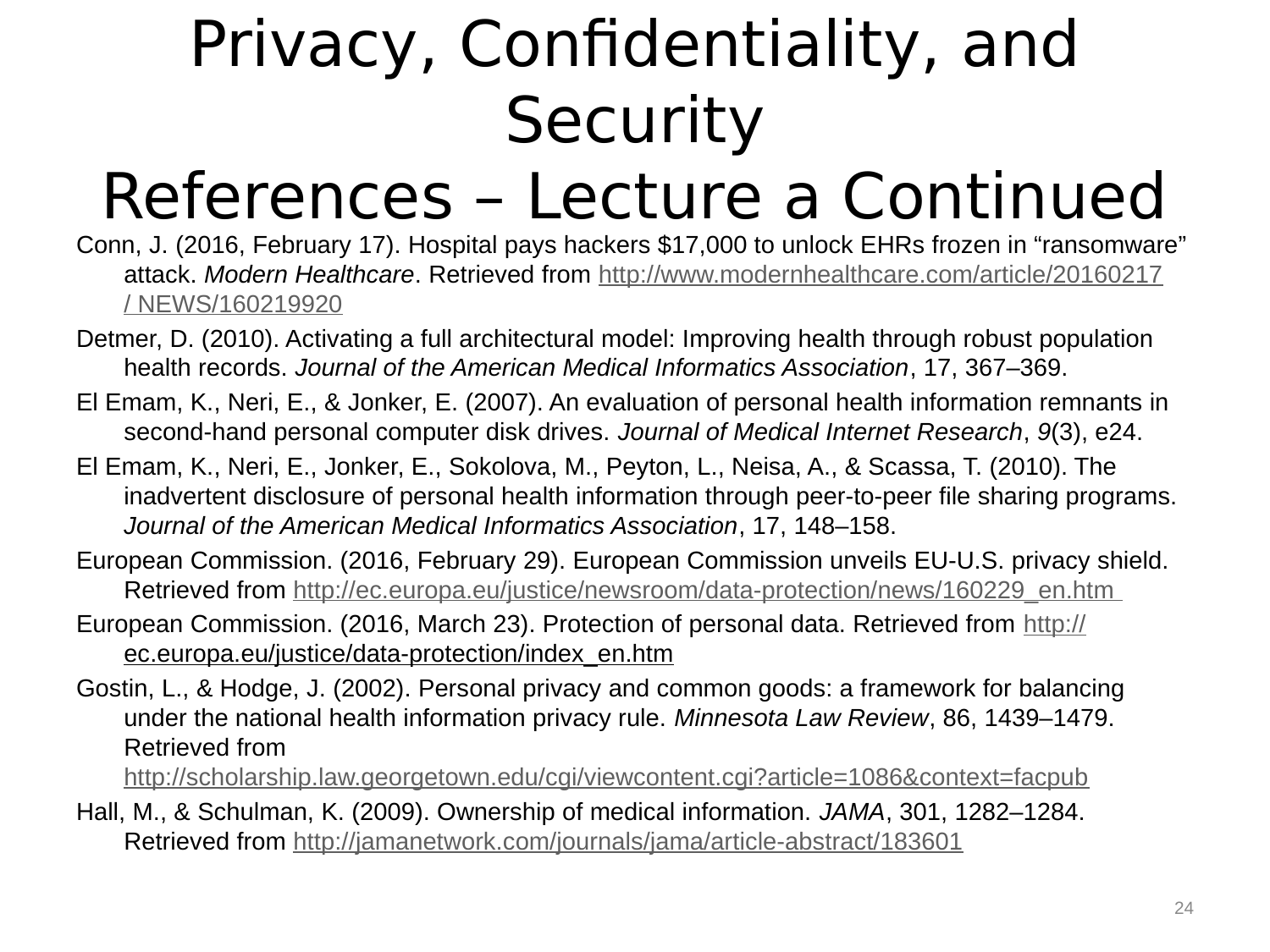

# Privacy, Confidentiality, and Security References – Lecture a Continued
Conn, J. (2016, February 17). Hospital pays hackers $17,000 to unlock EHRs frozen in “ransomware” attack. Modern Healthcare. Retrieved from http://www.modernhealthcare.com/article/20160217/ NEWS/160219920
Detmer, D. (2010). Activating a full architectural model: Improving health through robust population health records. Journal of the American Medical Informatics Association, 17, 367–369.
El Emam, K., Neri, E., & Jonker, E. (2007). An evaluation of personal health information remnants in second-hand personal computer disk drives. Journal of Medical Internet Research, 9(3), e24.
El Emam, K., Neri, E., Jonker, E., Sokolova, M., Peyton, L., Neisa, A., & Scassa, T. (2010). The inadvertent disclosure of personal health information through peer-to-peer file sharing programs. Journal of the American Medical Informatics Association, 17, 148–158.
European Commission. (2016, February 29). European Commission unveils EU-U.S. privacy shield. Retrieved from http://ec.europa.eu/justice/newsroom/data-protection/news/160229_en.htm
European Commission. (2016, March 23). Protection of personal data. Retrieved from http://ec.europa.eu/justice/data-protection/index_en.htm
Gostin, L., & Hodge, J. (2002). Personal privacy and common goods: a framework for balancing under the national health information privacy rule. Minnesota Law Review, 86, 1439–1479. Retrieved from http://scholarship.law.georgetown.edu/cgi/viewcontent.cgi?article=1086&context=facpub
Hall, M., & Schulman, K. (2009). Ownership of medical information. JAMA, 301, 1282–1284. Retrieved from http://jamanetwork.com/journals/jama/article-abstract/183601
24